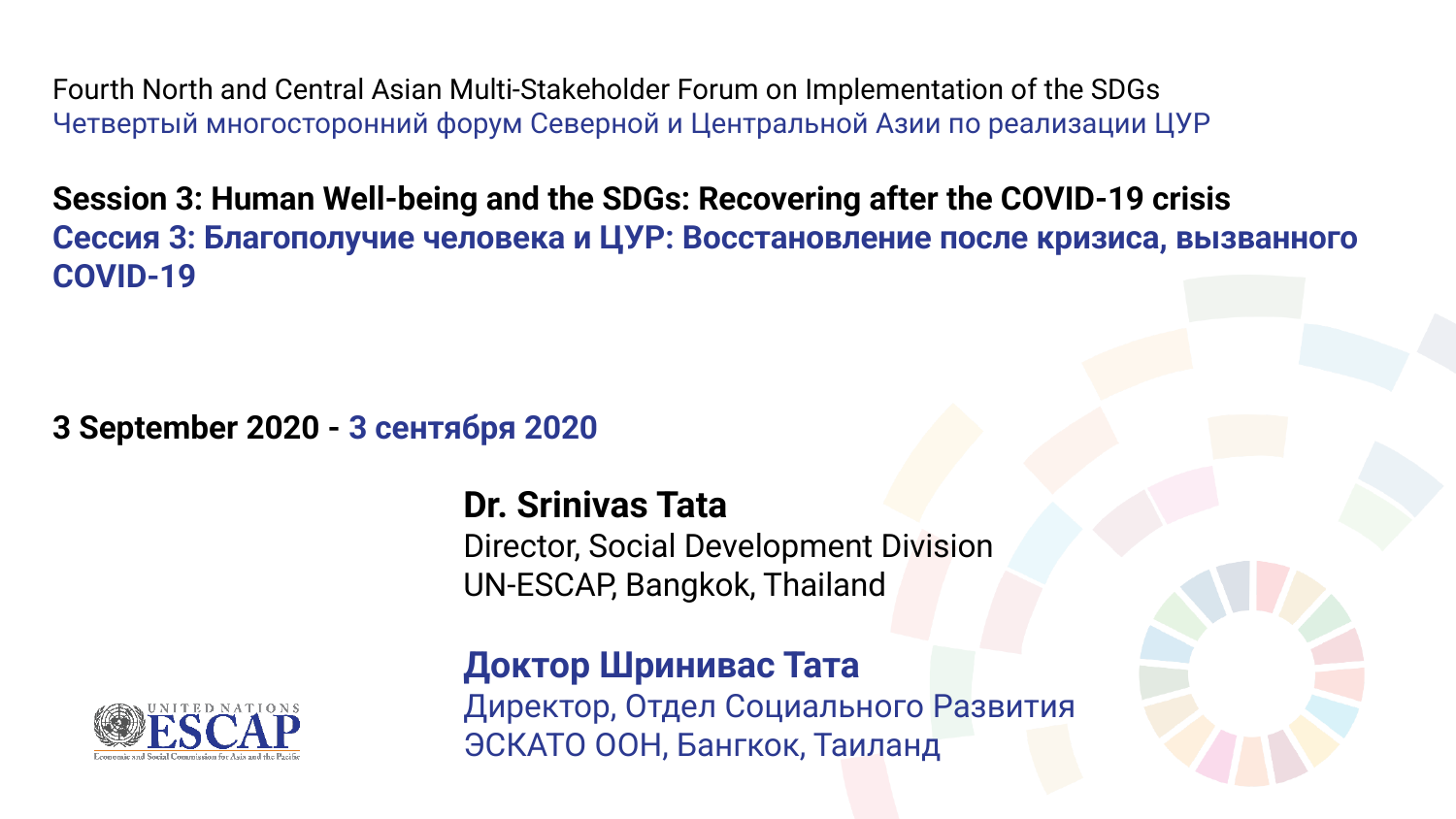

Fourth North and Central Asian Multi-Stakeholder Forum on Implementation of the SDGs
Четвертый многосторонний форум Северной и Центральной Азии по реализации ЦУР

Session 3: Human Well-being and the SDGs: Recovering after the COVID-19 crisis
Сессия 3: Благополучие человека и ЦУР: Восстановление после кризиса, вызванного COVID-19

3 September 2020 - 3 сентября 2020

Dr. Srinivas Tata
Director, Social Development Division
UN-ESCAP, Bangkok, Thailand

Доктор Шринивас Тата
Директор, Отдел Cоциального Pазвития
ЭСКАТО ООН, Бангкок, Таиланд